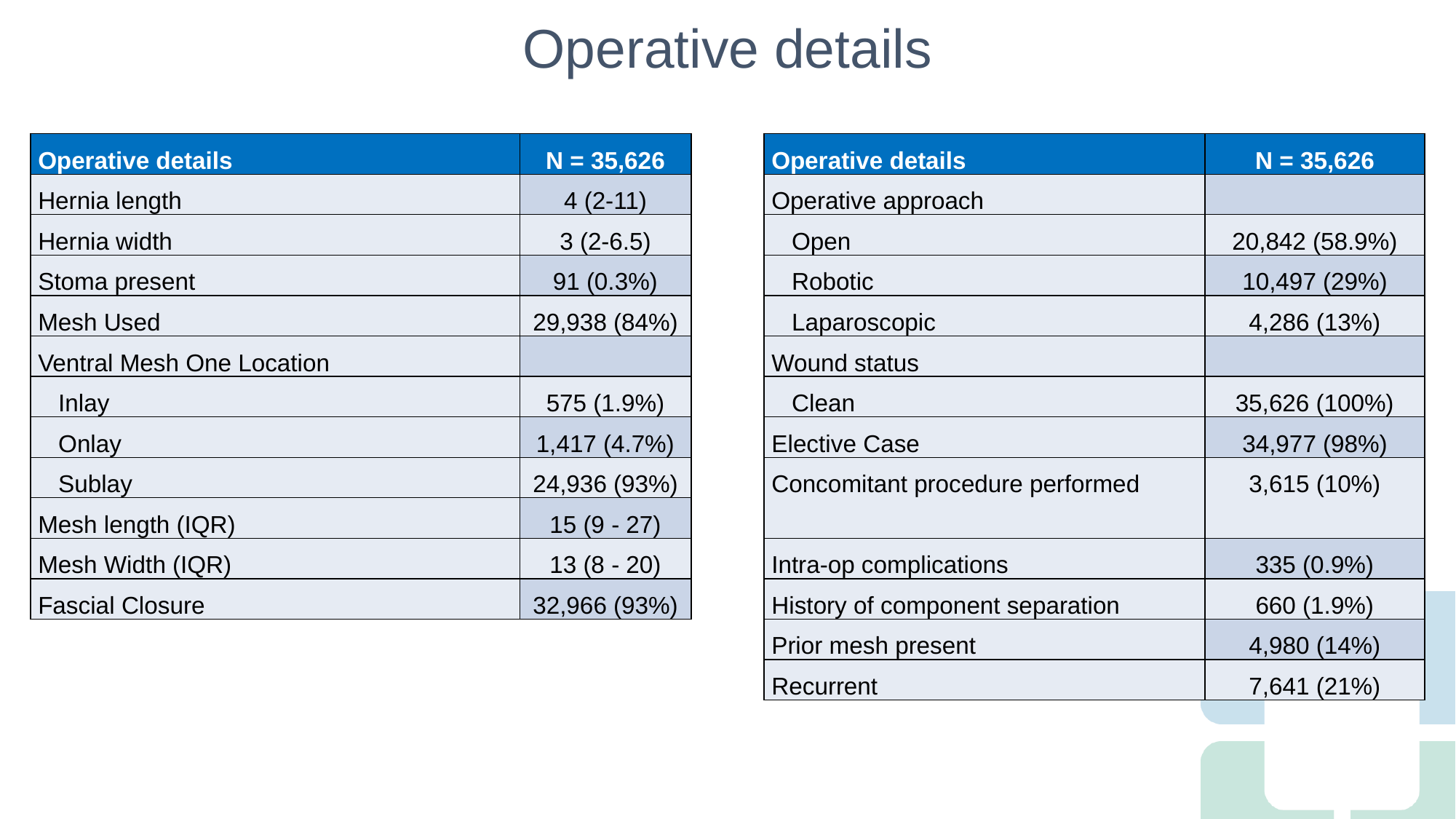

# Operative details
| Operative details | N = 35,626 |
| --- | --- |
| Hernia length | 4 (2-11) |
| Hernia width | 3 (2-6.5) |
| Stoma present | 91 (0.3%) |
| Mesh Used | 29,938 (84%) |
| Ventral Mesh One Location |  |
| Inlay | 575 (1.9%) |
| Onlay | 1,417 (4.7%) |
| Sublay | 24,936 (93%) |
| Mesh length (IQR) | 15 (9 - 27) |
| Mesh Width (IQR) | 13 (8 - 20) |
| Fascial Closure | 32,966 (93%) |
| Operative details | N = 35,626 |
| --- | --- |
| Operative approach |  |
| Open | 20,842 (58.9%) |
| Robotic | 10,497 (29%) |
| Laparoscopic | 4,286 (13%) |
| Wound status |  |
| Clean | 35,626 (100%) |
| Elective Case | 34,977 (98%) |
| Concomitant procedure performed | 3,615 (10%) |
| Intra-op complications | 335 (0.9%) |
| History of component separation | 660 (1.9%) |
| Prior mesh present | 4,980 (14%) |
| Recurrent | 7,641 (21%) |